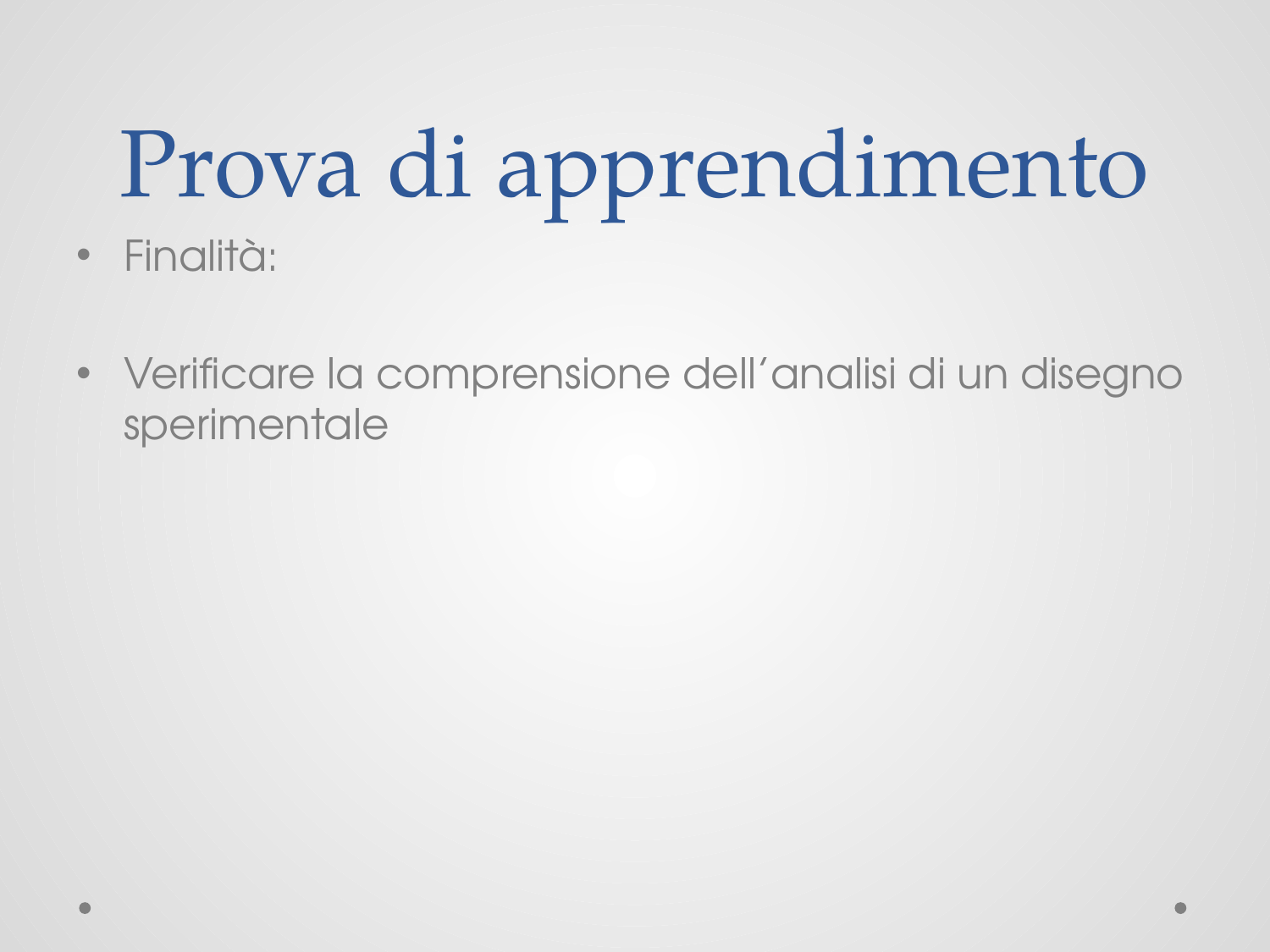

# Prova di apprendimento
Finalità:

Verificare la comprensione dell’analisi di un disegno sperimentale